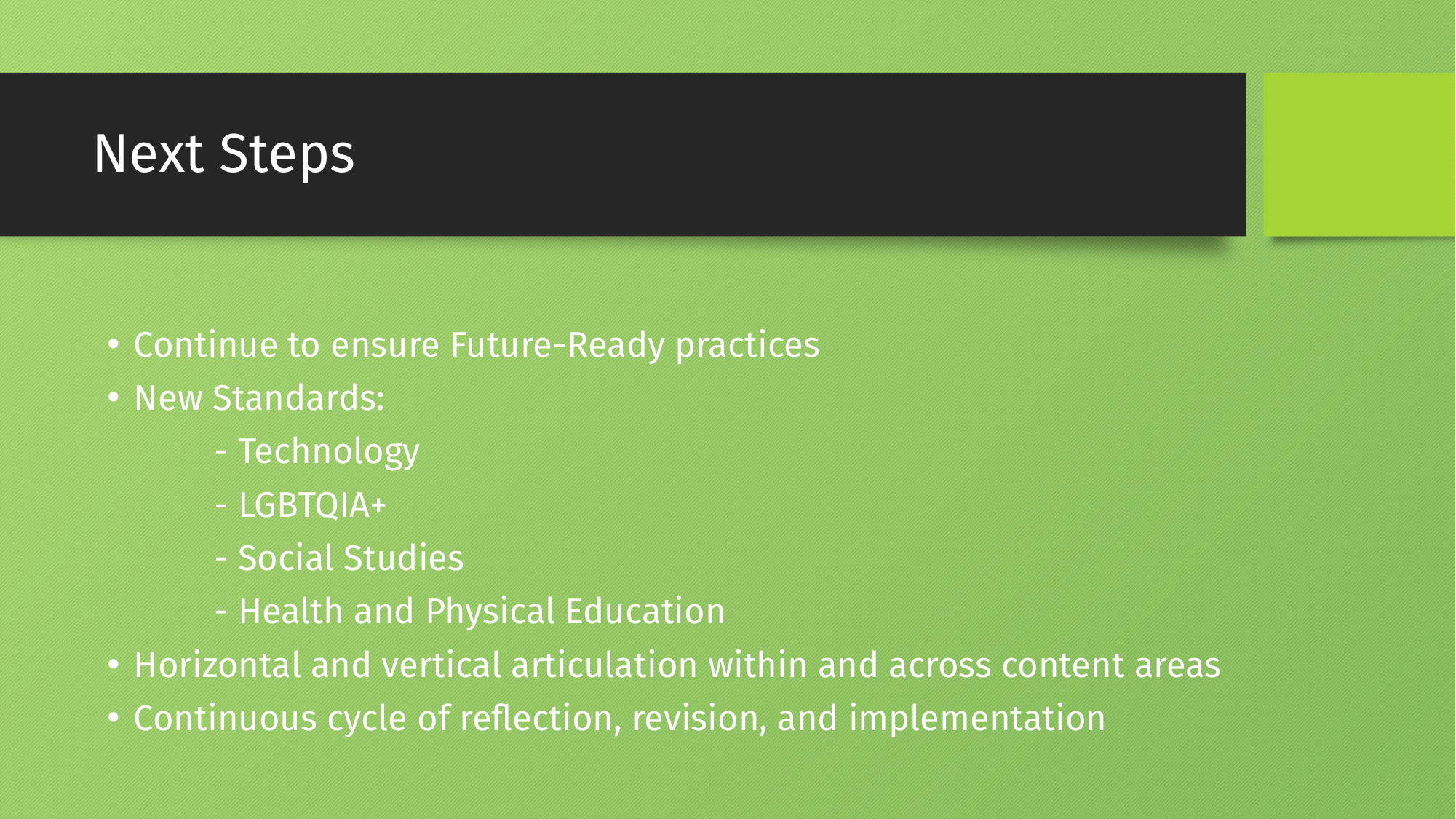

# Next Steps
Continue to ensure Future-Ready practices
New Standards:
	- Technology
	- LGBTQIA+
	- Social Studies
	- Health and Physical Education
Horizontal and vertical articulation within and across content areas
Continuous cycle of reflection, revision, and implementation